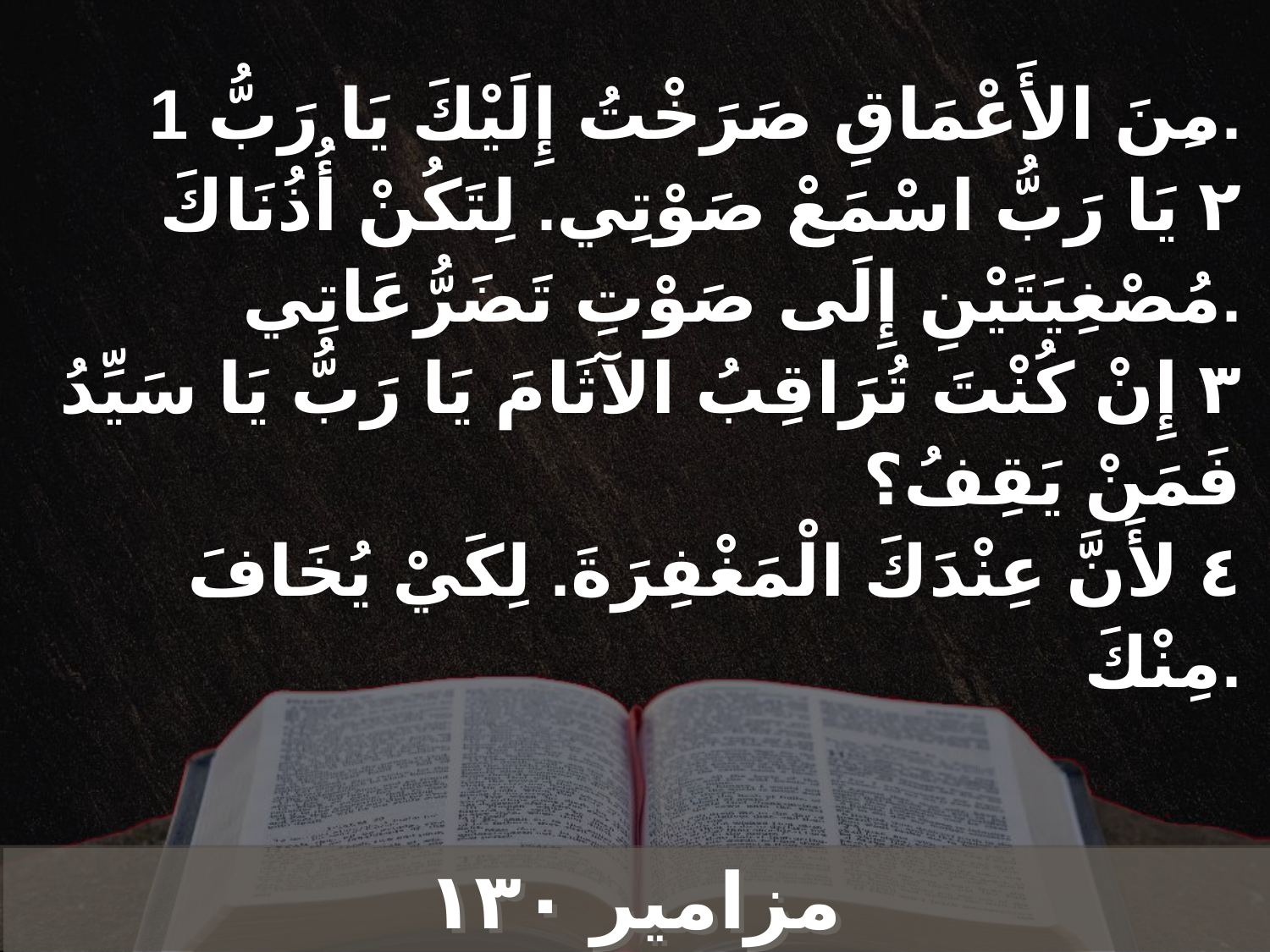

1 مِنَ الأَعْمَاقِ صَرَخْتُ إِلَيْكَ يَا رَبُّ.
٢ يَا رَبُّ اسْمَعْ صَوْتِي. لِتَكُنْ أُذُنَاكَ مُصْغِيَتَيْنِ إِلَى صَوْتِ تَضَرُّعَاتِي.
٣ إِنْ كُنْتَ تُرَاقِبُ الآثَامَ يَا رَبُّ يَا سَيِّدُ فَمَنْ يَقِفُ؟
٤ لأَنَّ عِنْدَكَ الْمَغْفِرَةَ. لِكَيْ يُخَافَ مِنْكَ.
مزامير ١٣٠